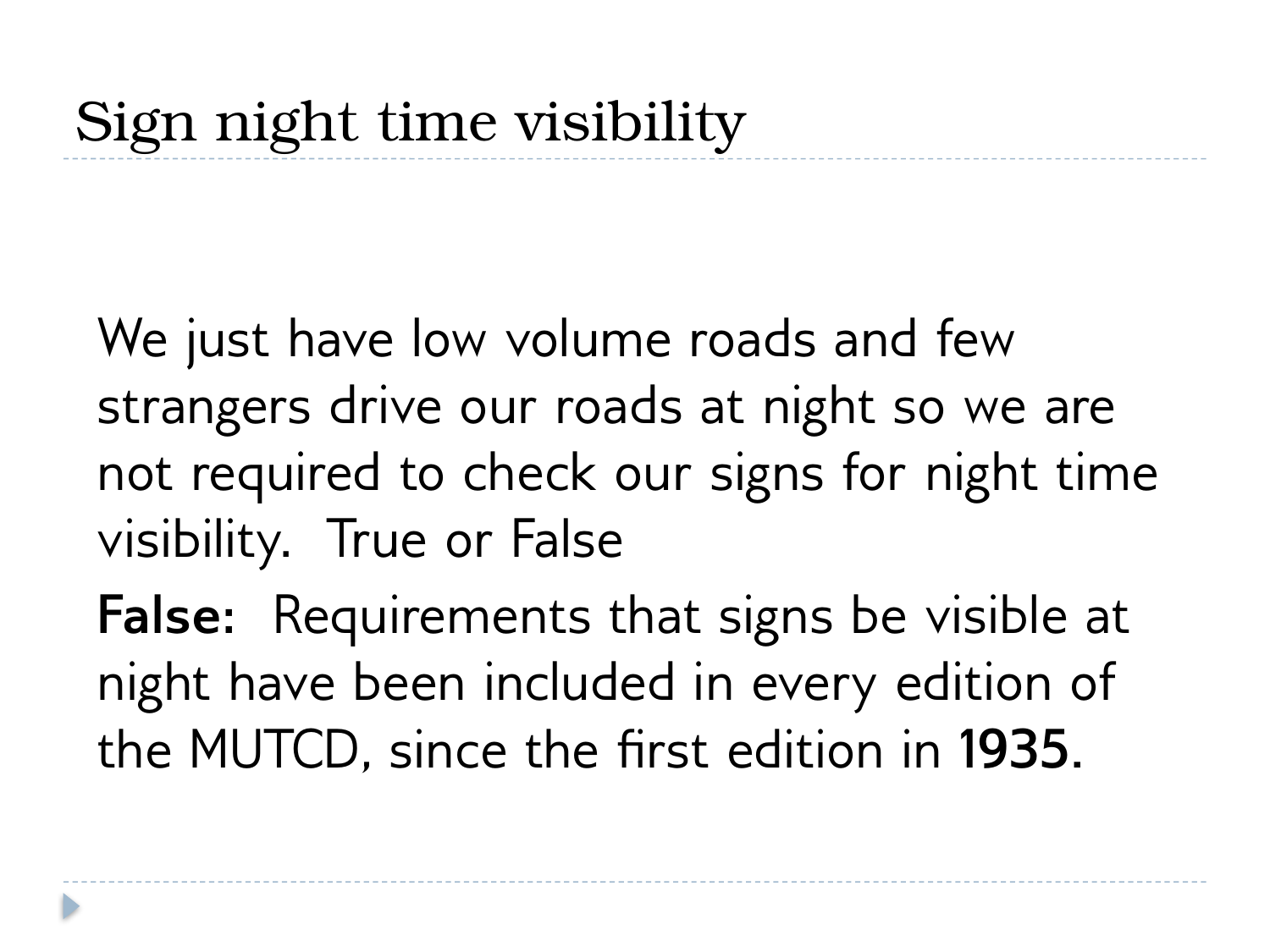

# Sign night time visibility
We just have low volume roads and few strangers drive our roads at night so we are not required to check our signs for night time visibility.  True or False
False:  Requirements that signs be visible at night have been included in every edition of the MUTCD, since the first edition in 1935.